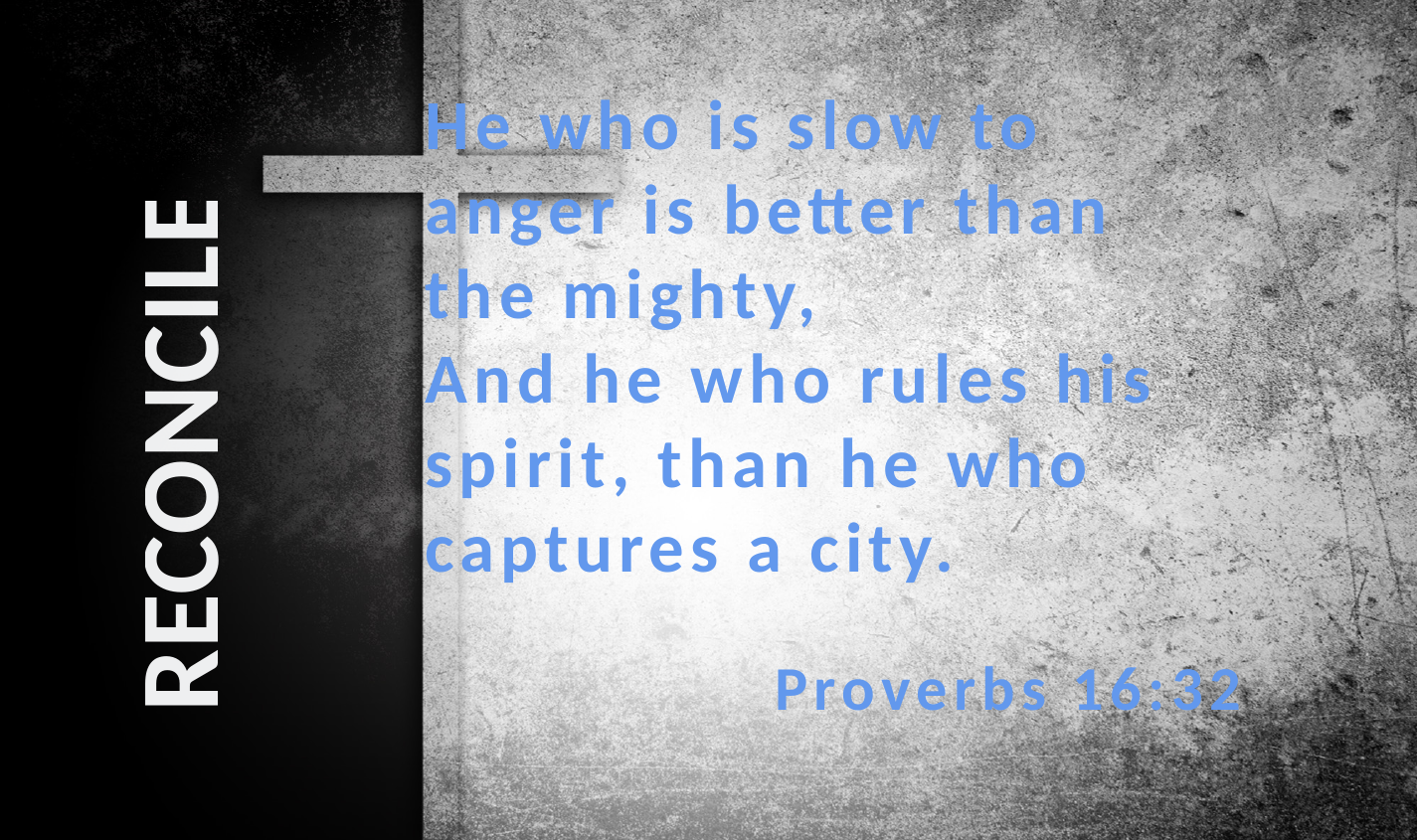

He who is slow to
anger is better than
the mighty, 
And he who rules his spirit, than he who captures a city.

 Proverbs 16:32
RECONCILE